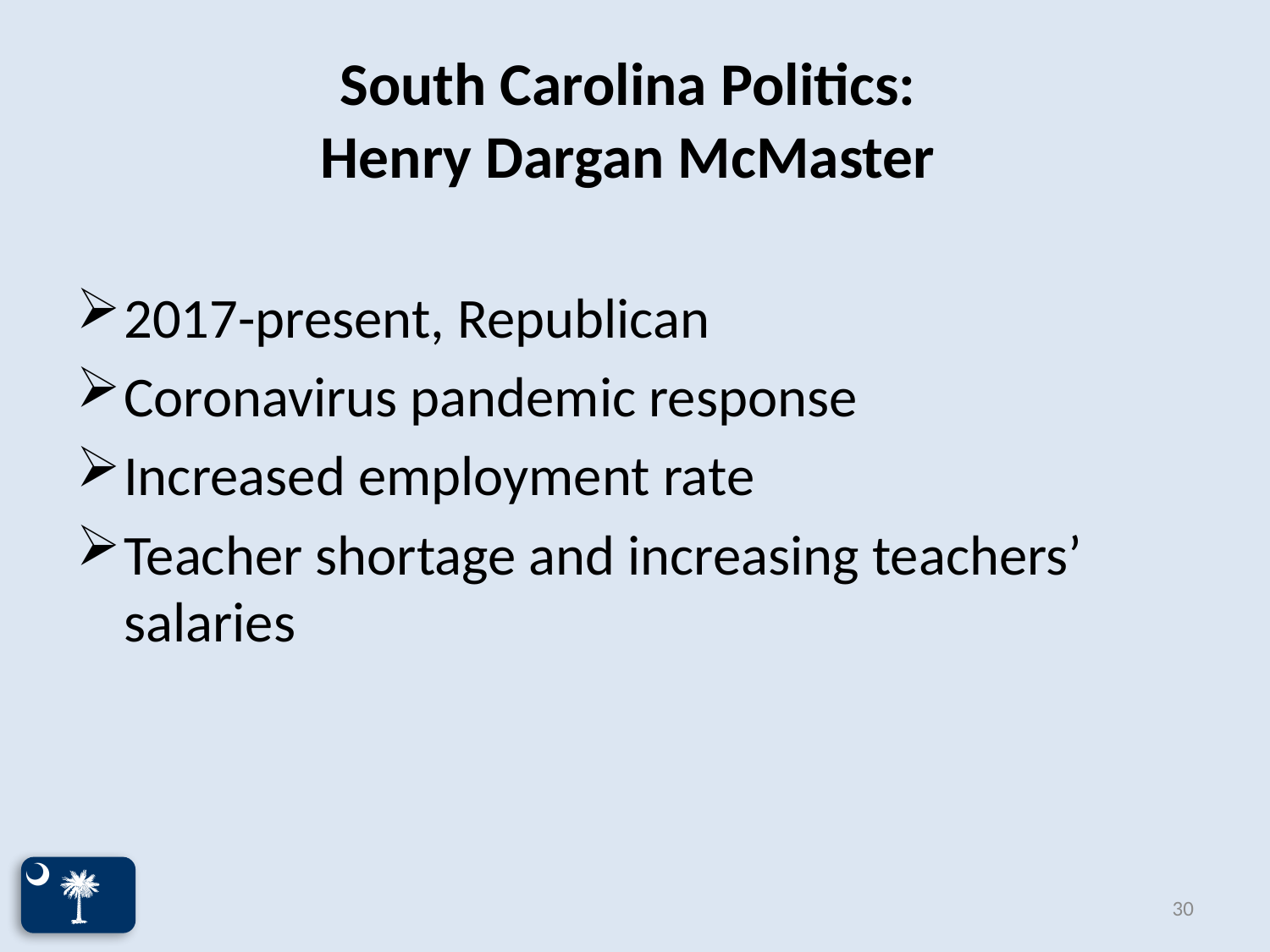

# South Carolina Politics: Henry Dargan McMaster
2017-present, Republican
Coronavirus pandemic response
Increased employment rate
Teacher shortage and increasing teachers’ salaries

30